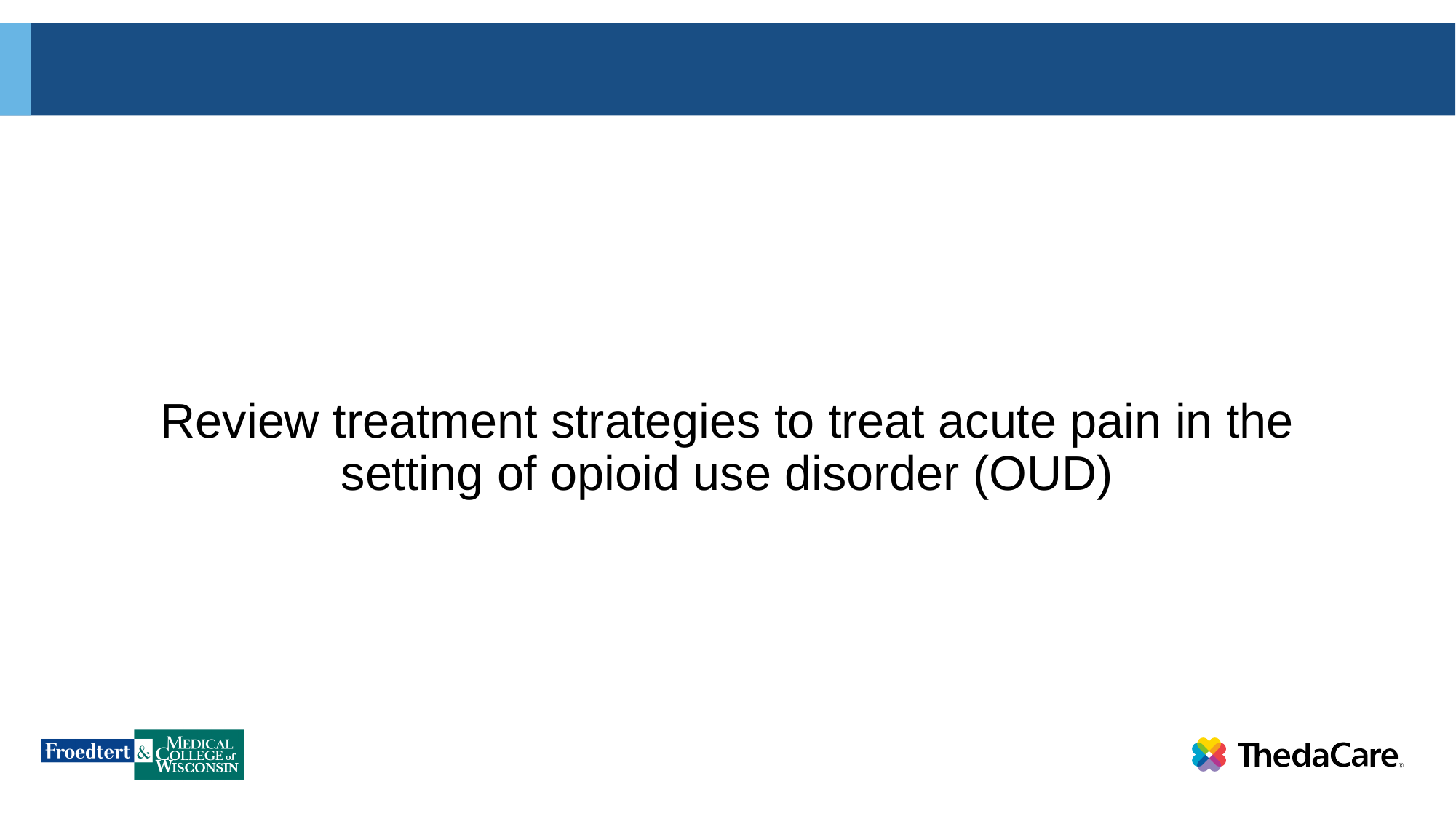

#
Review treatment strategies to treat acute pain in the setting of opioid use disorder (OUD)